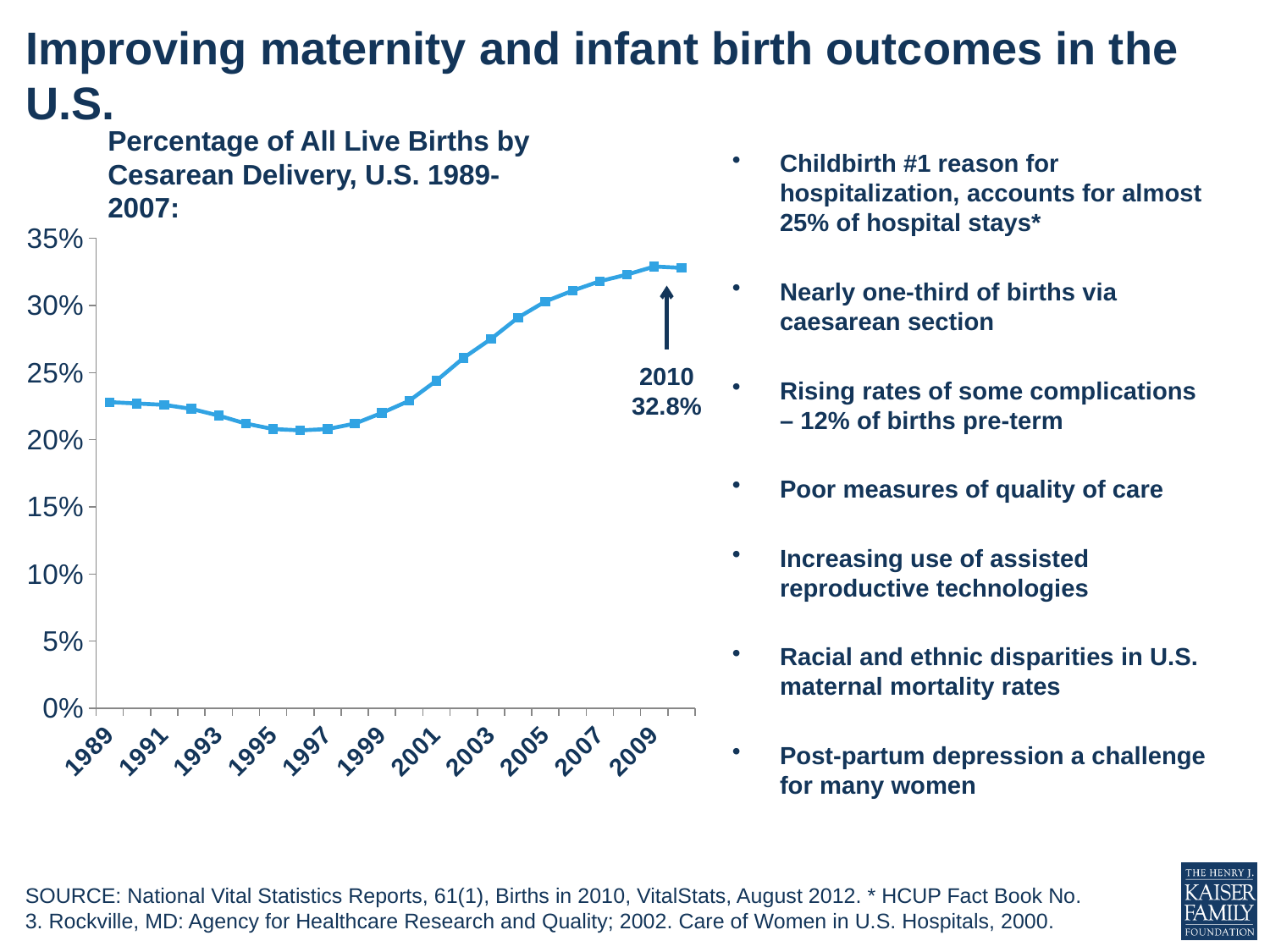

# Improving maternity and infant birth outcomes in the U.S.
Percentage of All Live Births by Cesarean Delivery, U.S. 1989-2007:
Childbirth #1 reason for hospitalization, accounts for almost 25% of hospital stays*

Nearly one-third of births via caesarean section

Rising rates of some complications – 12% of births pre-term

Poor measures of quality of care

Increasing use of assisted reproductive technologies

Racial and ethnic disparities in U.S. maternal mortality rates

Post-partum depression a challenge for many women

### Chart

| Category | Series 1 |
|---|---|
| 1989 | 0.228 |
| 1990 | 0.227 |
| 1991 | 0.226 |
| 1992 | 0.223 |
| 1993 | 0.218 |
| 1994 | 0.212 |
| 1995 | 0.208 |
| 1996 | 0.207 |
| 1997 | 0.208 |
| 1998 | 0.212 |
| 1999 | 0.22 |
| 2000 | 0.229 |
| 2001 | 0.244 |
| 2002 | 0.261 |
| 2003 | 0.275 |
| 2004 | 0.291 |
| 2005 | 0.303 |
| 2006 | 0.311 |
| 2007 | 0.318 |
| 2008 | 0.323 |
| 2009 | 0.329 |
| 2010 | 0.328 |
2010
32.8%
SOURCE: National Vital Statistics Reports, 61(1), Births in 2010, VitalStats, August 2012. * HCUP Fact Book No. 3. Rockville, MD: Agency for Healthcare Research and Quality; 2002. Care of Women in U.S. Hospitals, 2000.